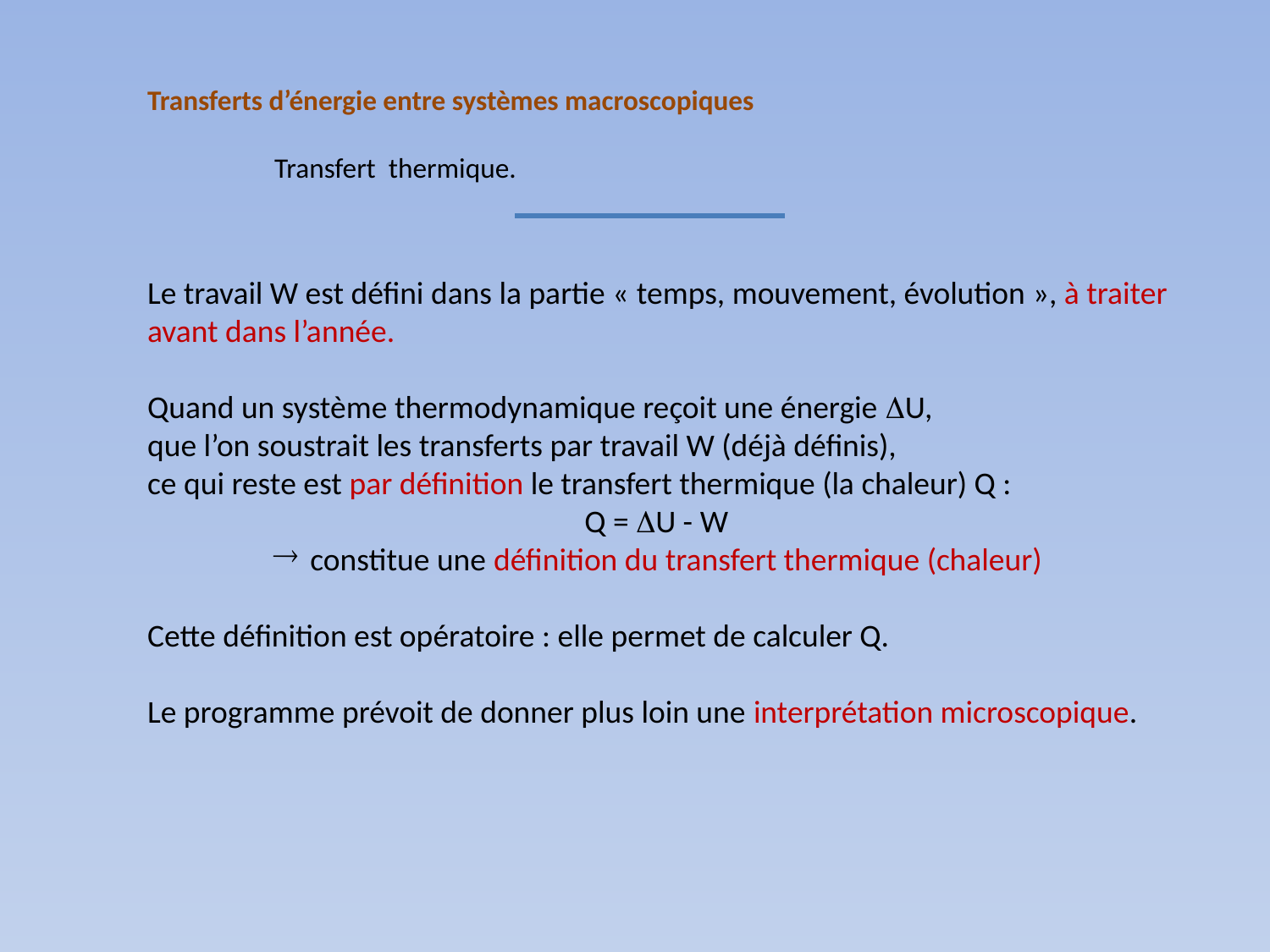

Transferts d’énergie entre systèmes macroscopiques

	Transfert  thermique.
Le travail W est défini dans la partie « temps, mouvement, évolution », à traiter avant dans l’année.

Quand un système thermodynamique reçoit une énergie ΔU,
que l’on soustrait les transferts par travail W (déjà définis),
ce qui reste est par définition le transfert thermique (la chaleur) Q :
Q = ΔU - W
 constitue une définition du transfert thermique (chaleur)

Cette définition est opératoire : elle permet de calculer Q.

Le programme prévoit de donner plus loin une interprétation microscopique.